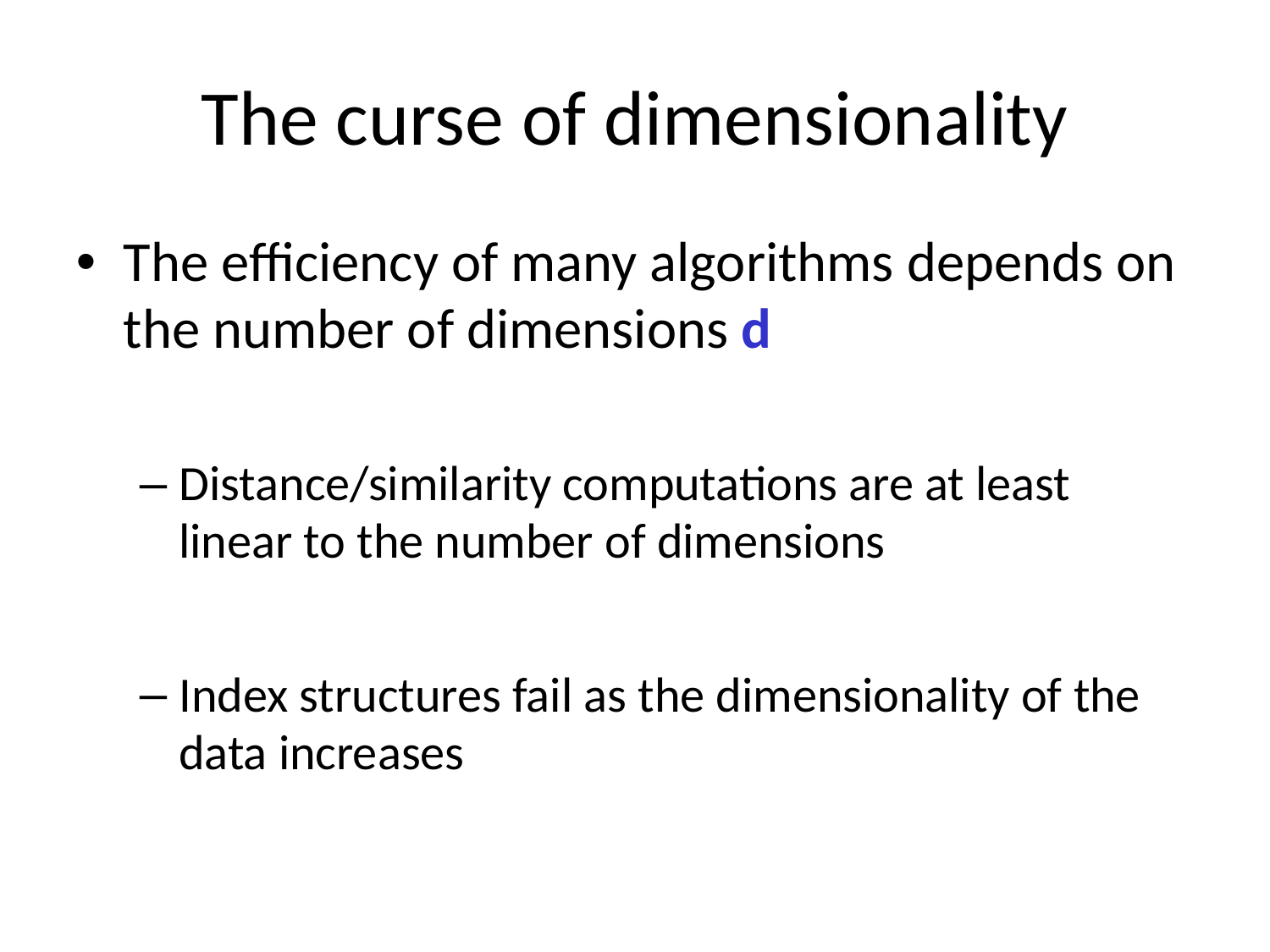

# The curse of dimensionality
The efficiency of many algorithms depends on the number of dimensions d

Distance/similarity computations are at least linear to the number of dimensions

Index structures fail as the dimensionality of the data increases